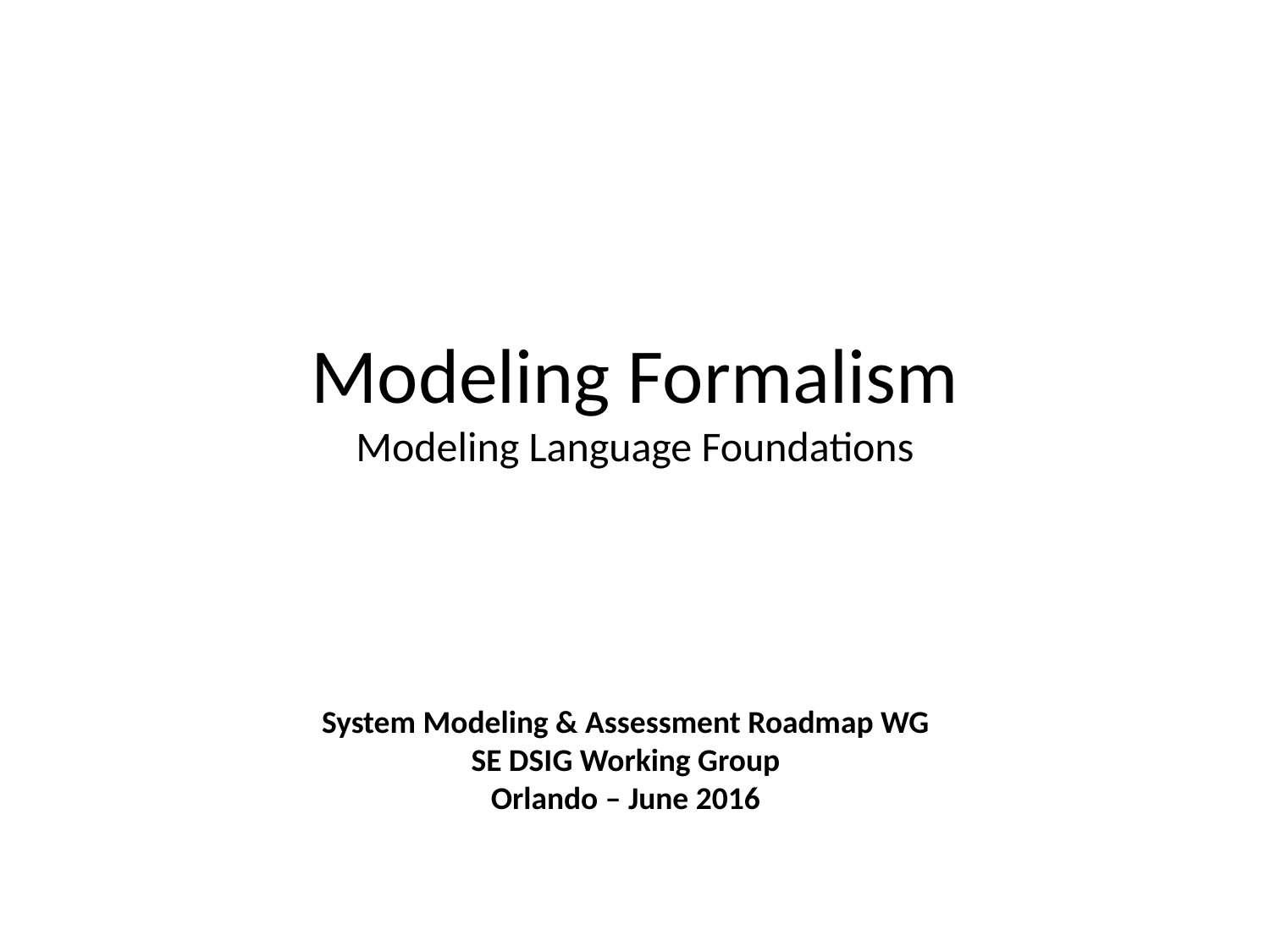

# Modeling Formalism Modeling Language Foundations
System Modeling & Assessment Roadmap WG
SE DSIG Working Group
Orlando – June 2016